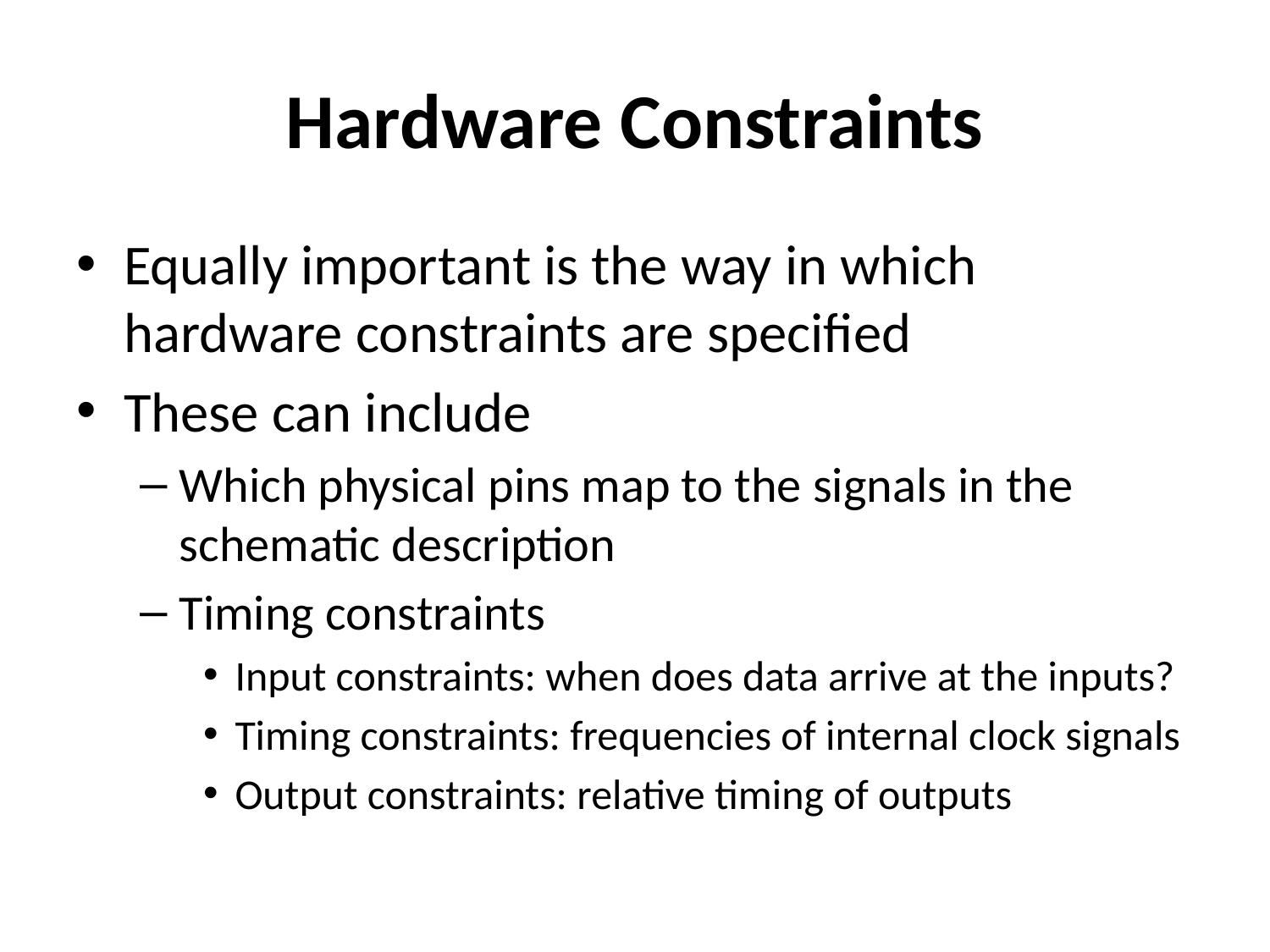

# Hardware Constraints
Equally important is the way in which hardware constraints are specified
These can include
Which physical pins map to the signals in the schematic description
Timing constraints
Input constraints: when does data arrive at the inputs?
Timing constraints: frequencies of internal clock signals
Output constraints: relative timing of outputs